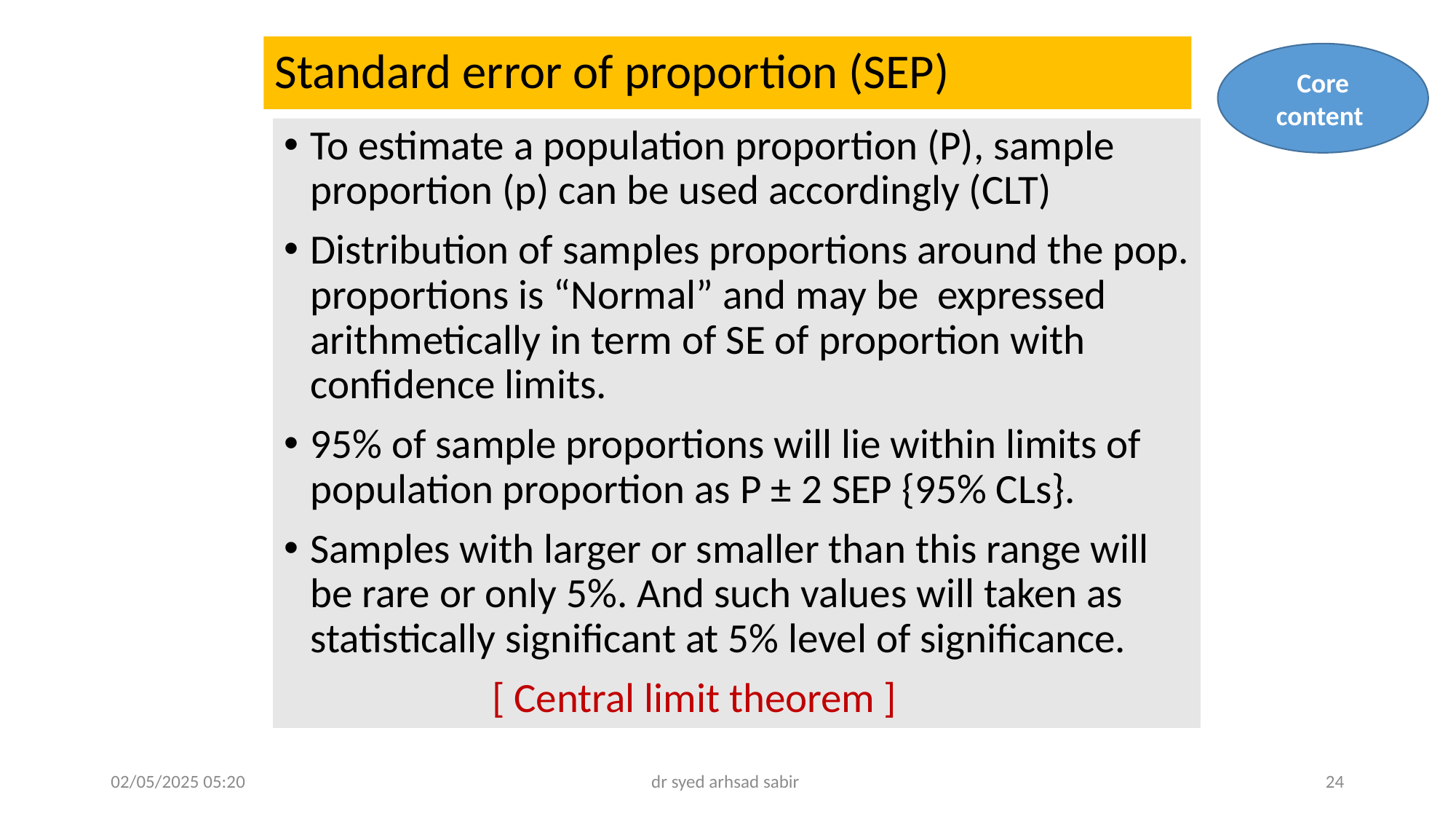

# Standard error of proportion (SEP)
Core content
To estimate a population proportion (P), sample proportion (p) can be used accordingly (CLT)
Distribution of samples proportions around the pop. proportions is “Normal” and may be  expressed arithmetically in term of SE of proportion with confidence limits.
95% of sample proportions will lie within limits of population proportion as P ± 2 SEP {95% CLs}.
Samples with larger or smaller than this range will be rare or only 5%. And such values will taken as statistically significant at 5% level of significance.
                      [ Central limit theorem ]

02/05/2025 05:20
dr syed arhsad sabir
24